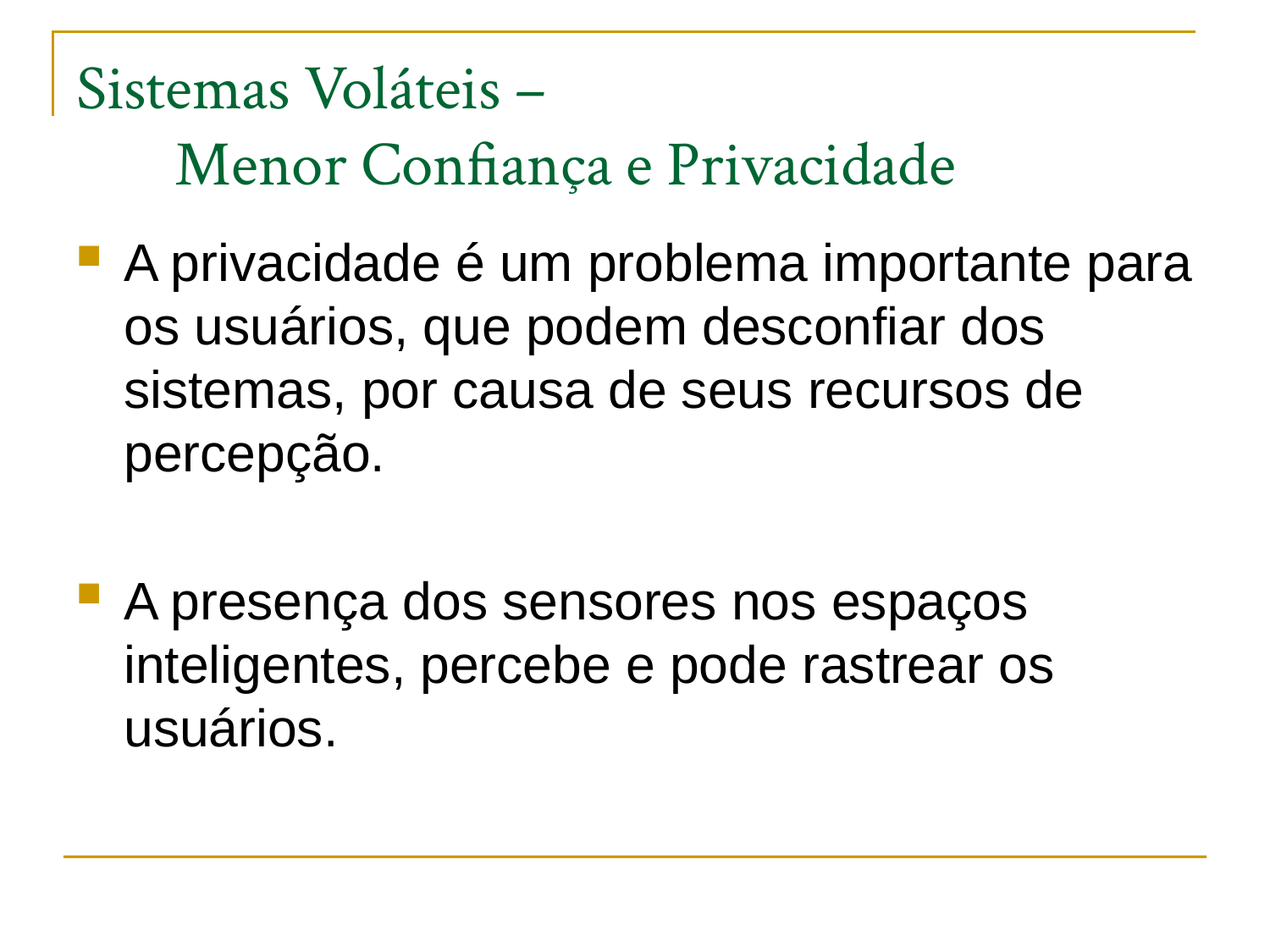

# Sistemas Voláteis – Menor Confiança e Privacidade
A privacidade é um problema importante para os usuários, que podem desconfiar dos sistemas, por causa de seus recursos de percepção.

A presença dos sensores nos espaços inteligentes, percebe e pode rastrear os usuários.